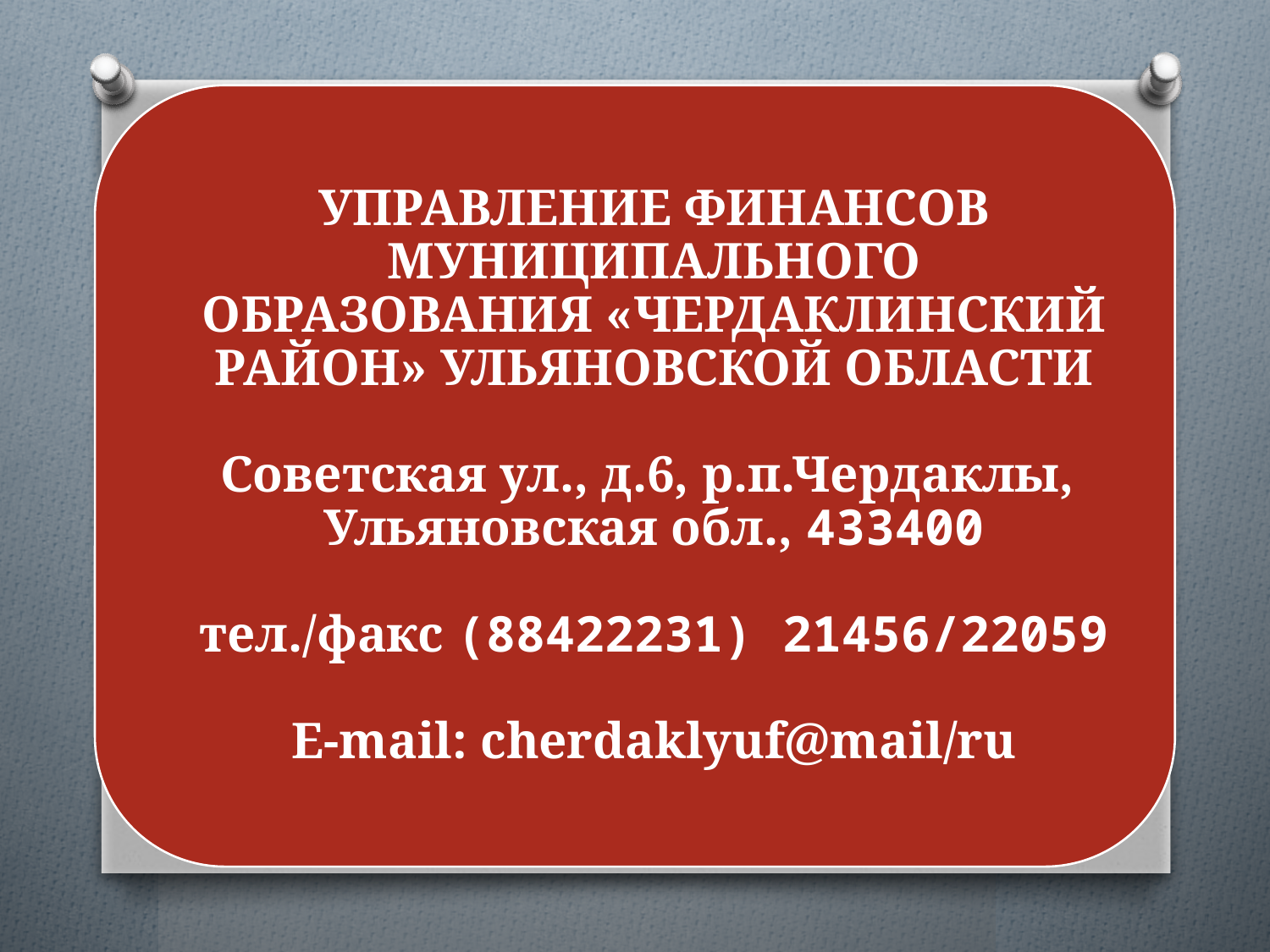

УПРАВЛЕНИЕ ФИНАНСОВ МУНИЦИПАЛЬНОГО ОБРАЗОВАНИЯ «ЧЕРДАКЛИНСКИЙ РАЙОН» УЛЬЯНОВСКОЙ ОБЛАСТИ
Советская ул., д.6, р.п.Чердаклы,
Ульяновская обл., 433400
тел./факс (88422231) 21456/22059
E-mail: cherdaklyuf@mail/ru